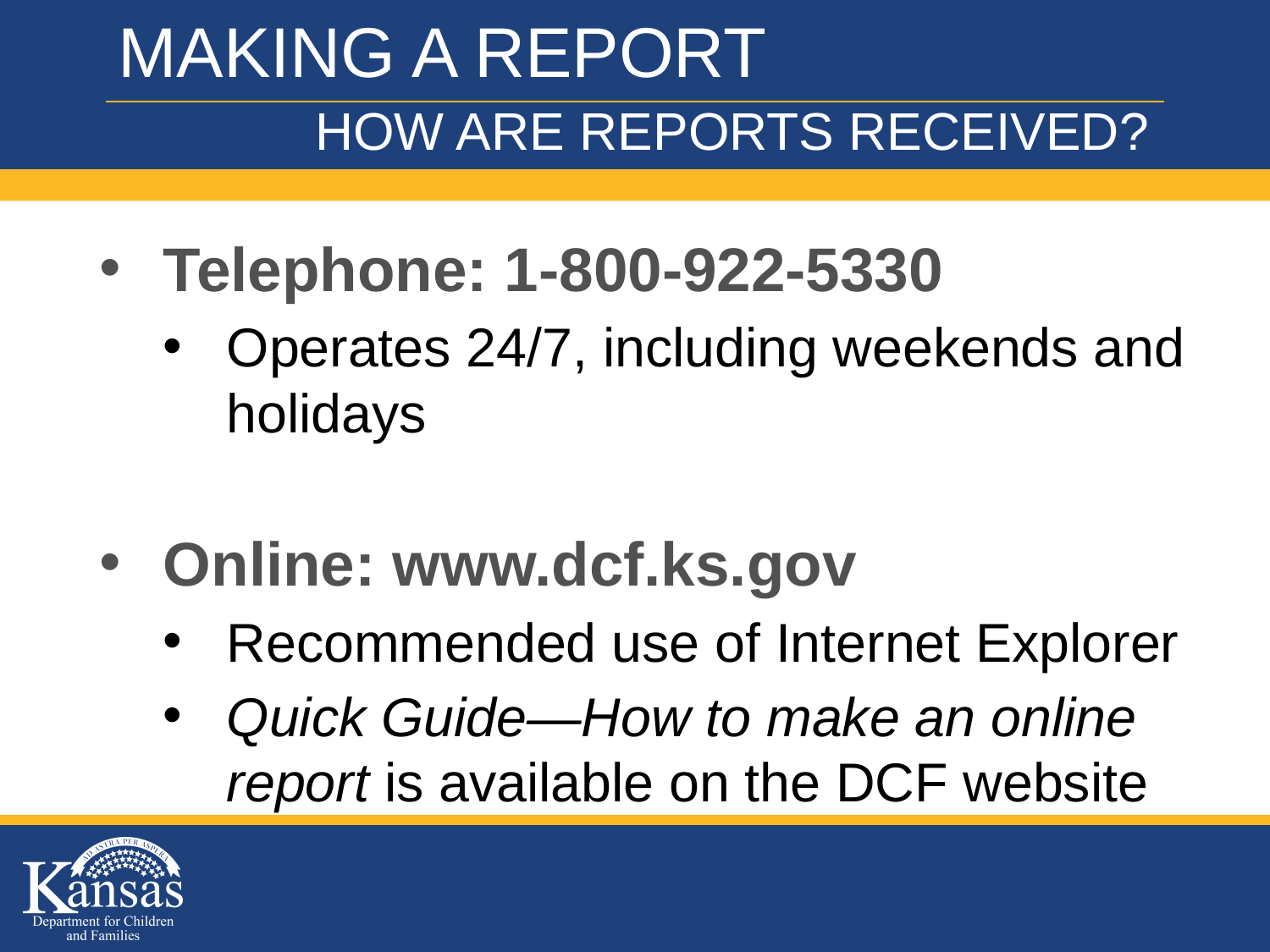

# MAKING A REPORT
HOW ARE REPORTS RECEIVED?
Telephone: 1-800-922-5330
Operates 24/7, including weekends and holidays

Online: www.dcf.ks.gov
Recommended use of Internet Explorer
Quick Guide—How to make an online report is available on the DCF website